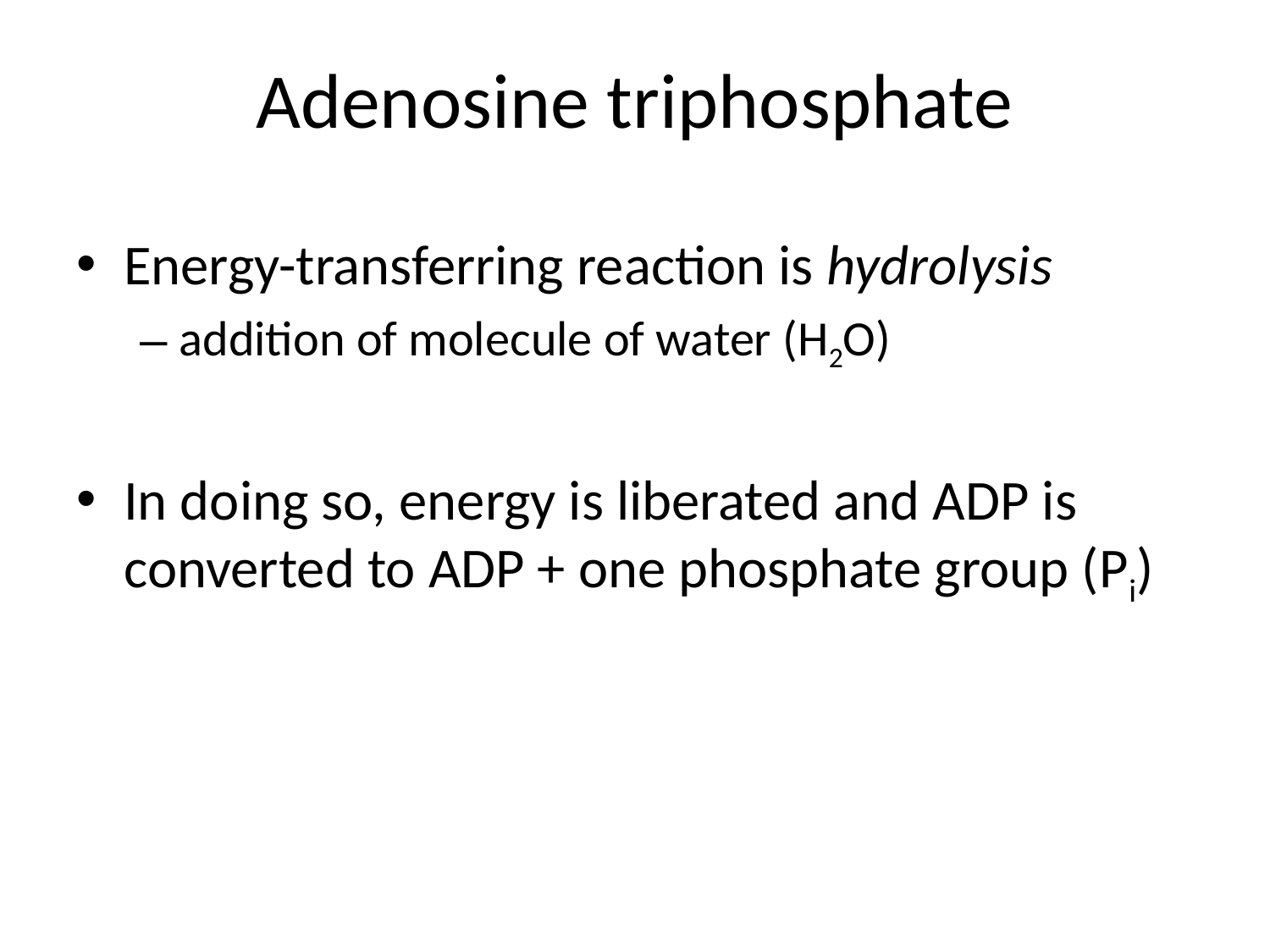

# Adenosine triphosphate
Energy-transferring reaction is hydrolysis
addition of molecule of water (H2O)

In doing so, energy is liberated and ADP is converted to ADP + one phosphate group (Pi)